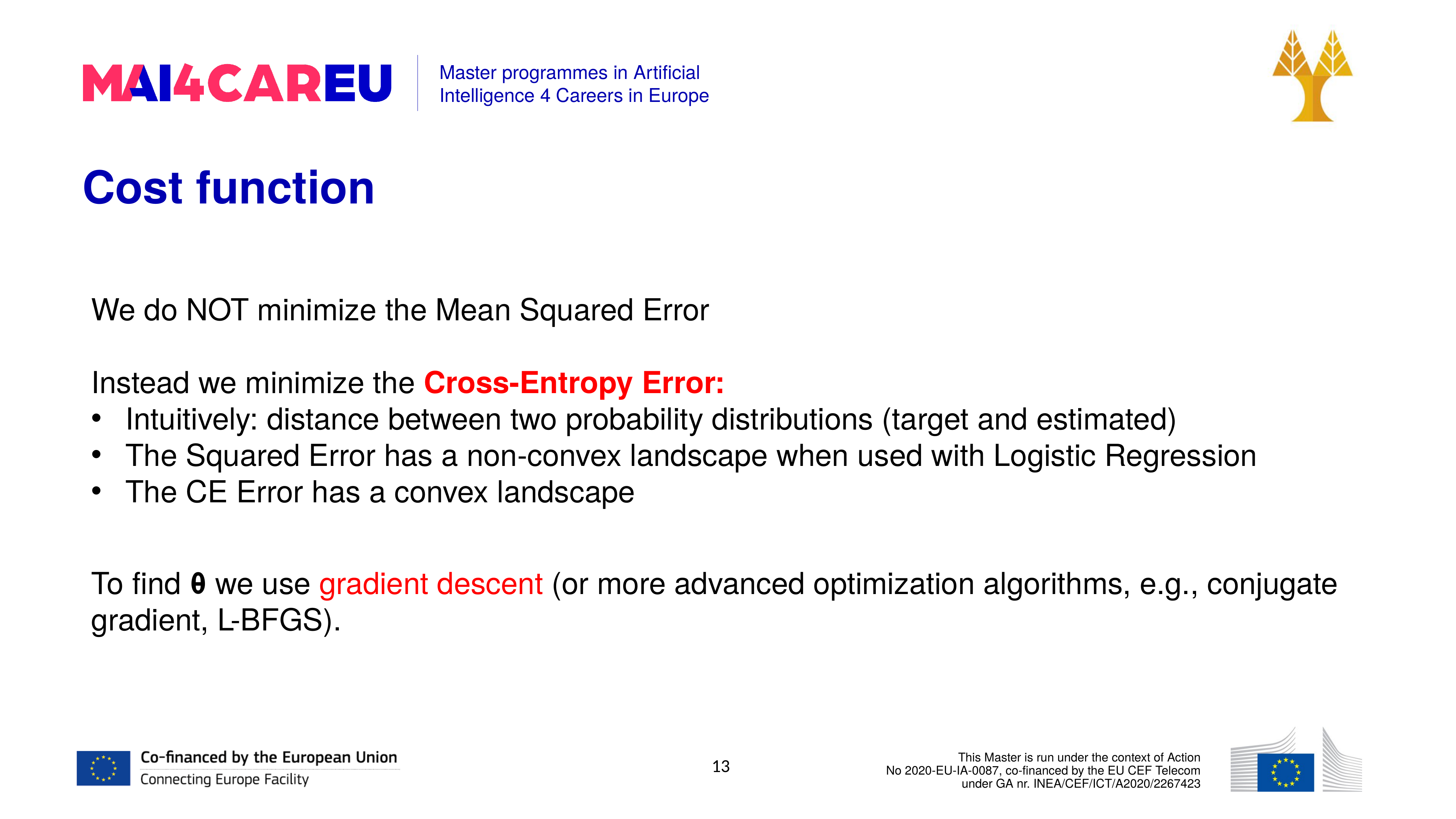

Cost function
We do NOT minimize the Mean Squared Error

Instead we minimize the Cross-Entropy Error:
Intuitively: distance between two probability distributions (target and estimated)
The Squared Error has a non-convex landscape when used with Logistic Regression
The CE Error has a convex landscape

To find θ we use gradient descent (or more advanced optimization algorithms, e.g., conjugate gradient, L-BFGS).
13